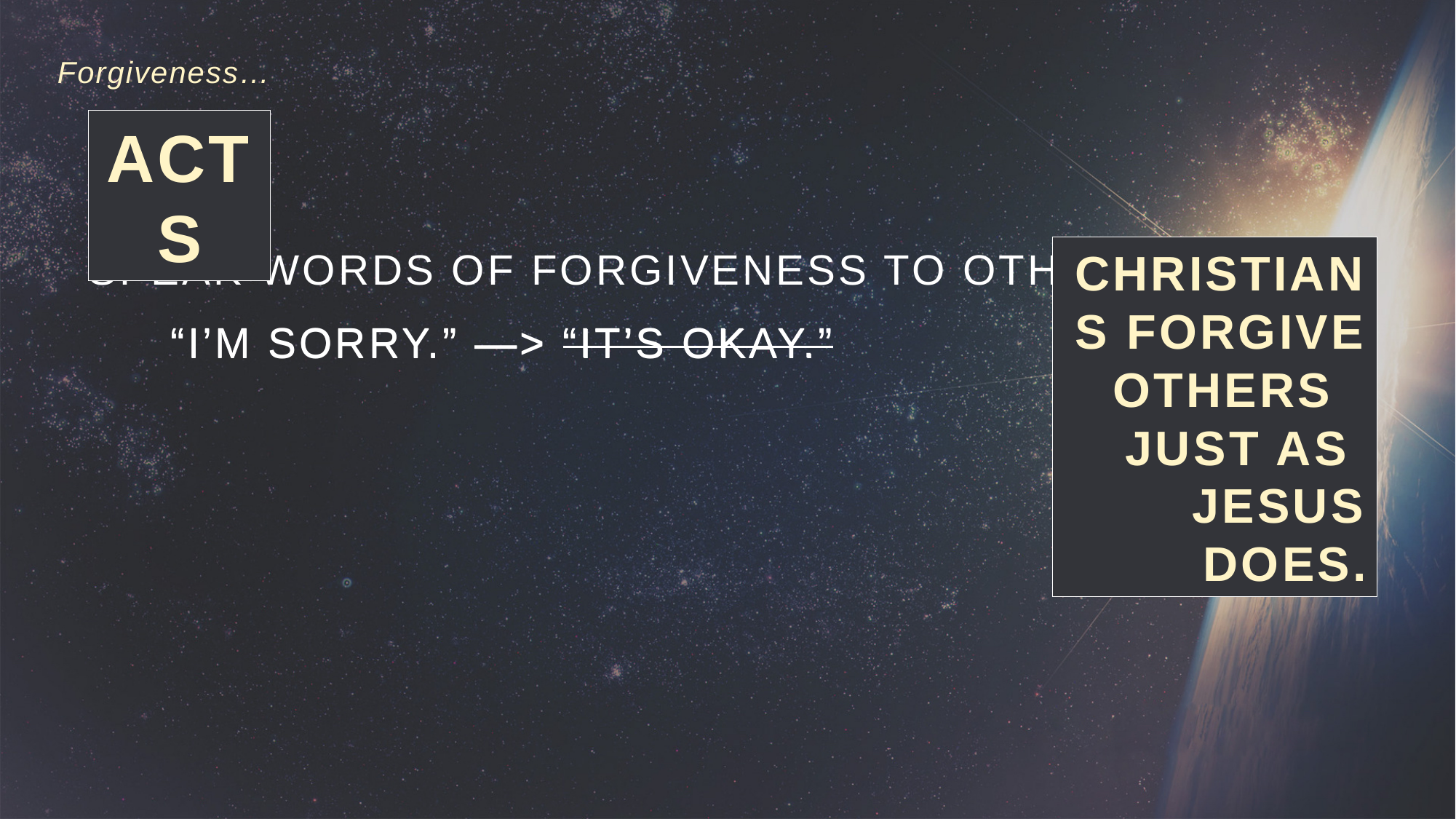

Forgiveness…
Acts
Speak words of forgiveness to others.
Christians forgive others
just as
Jesus
does.
Christians forgive others
“I’m sorry.” —> “It’s okay.”
“I’m sorry.” —> “It’s okay.”